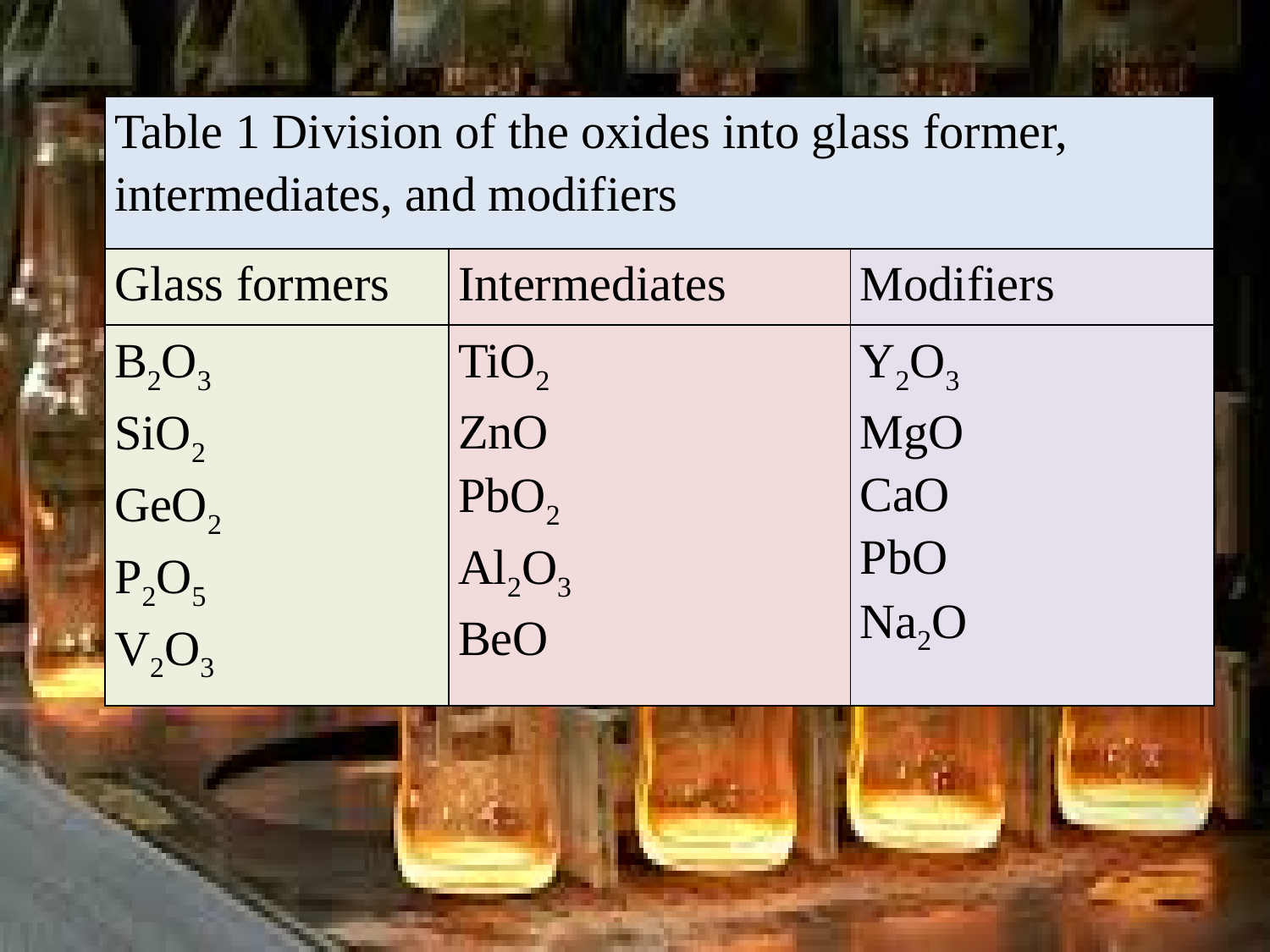

| Table 1 Division of the oxides into glass former, intermediates, and modifiers |  |  |
| --- | --- | --- |
| Glass formers | Intermediates | Modifiers |
| B2O3 SiO2 GeO2 P2O5 V2O3 | TiO2 ZnO PbO2 Al2O3 BeO | Y2O3 MgO CaO PbO Na2O |